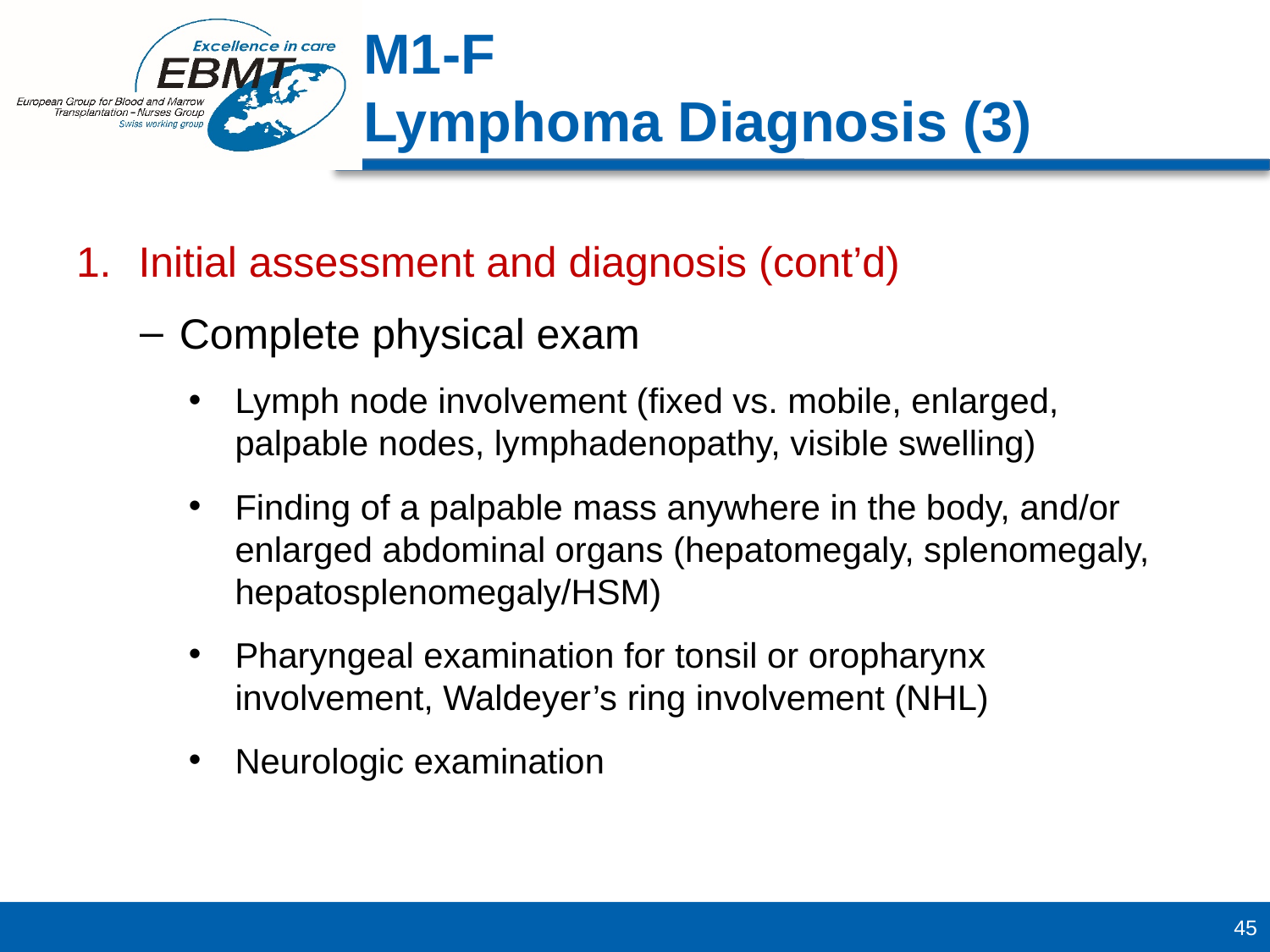

M1-F
Lymphoma Diagnosis (3)
Initial assessment and diagnosis (cont’d)
Complete physical exam
Lymph node involvement (fixed vs. mobile, enlarged, palpable nodes, lymphadenopathy, visible swelling)
Finding of a palpable mass anywhere in the body, and/or enlarged abdominal organs (hepatomegaly, splenomegaly, hepatosplenomegaly/HSM)
Pharyngeal examination for tonsil or oropharynx involvement, Waldeyer’s ring involvement (NHL)
Neurologic examination